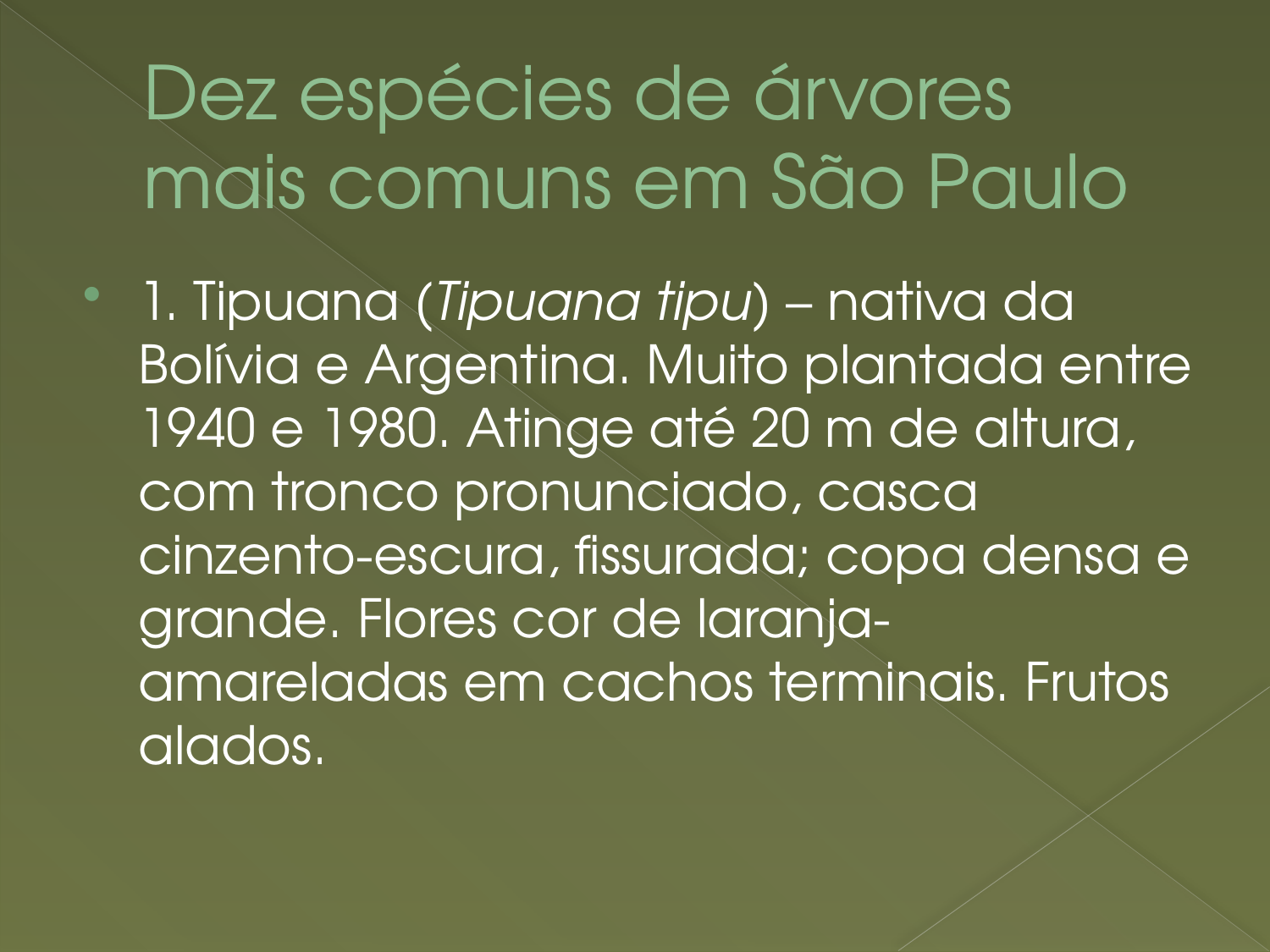

# Dez espécies de árvores mais comuns em São Paulo
1. Tipuana (Tipuana tipu) – nativa da Bolívia e Argentina. Muito plantada entre 1940 e 1980. Atinge até 20 m de altura, com tronco pronunciado, casca cinzento-escura, fissurada; copa densa e grande. Flores cor de laranja- amareladas em cachos terminais. Frutos alados.